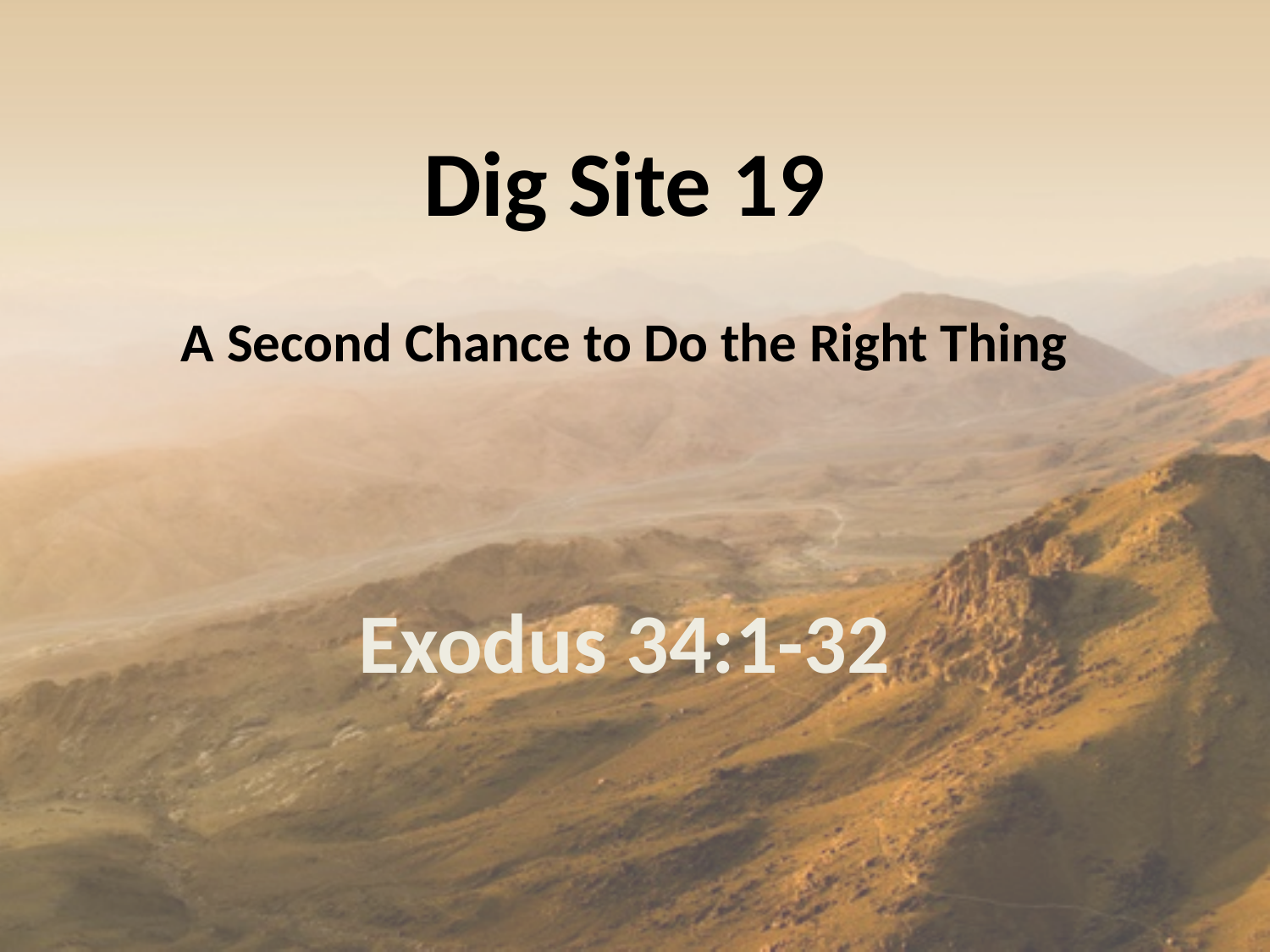

# Dig Site 19 A Second Chance to Do the Right Thing
Exodus 34:1-32